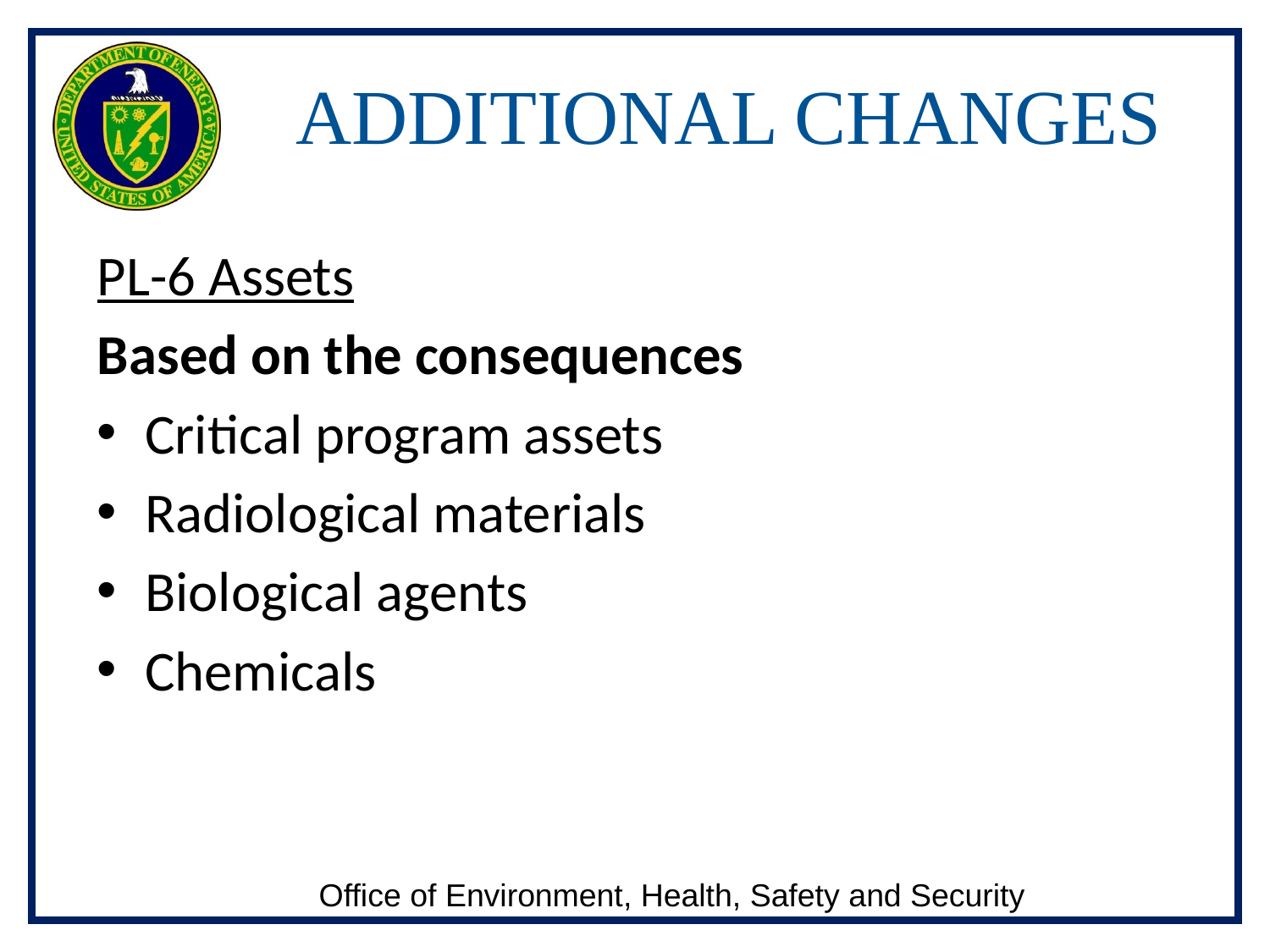

# ADDITIONAL CHANGES
PL-6 Assets
Based on the consequences
Critical program assets
Radiological materials
Biological agents
Chemicals